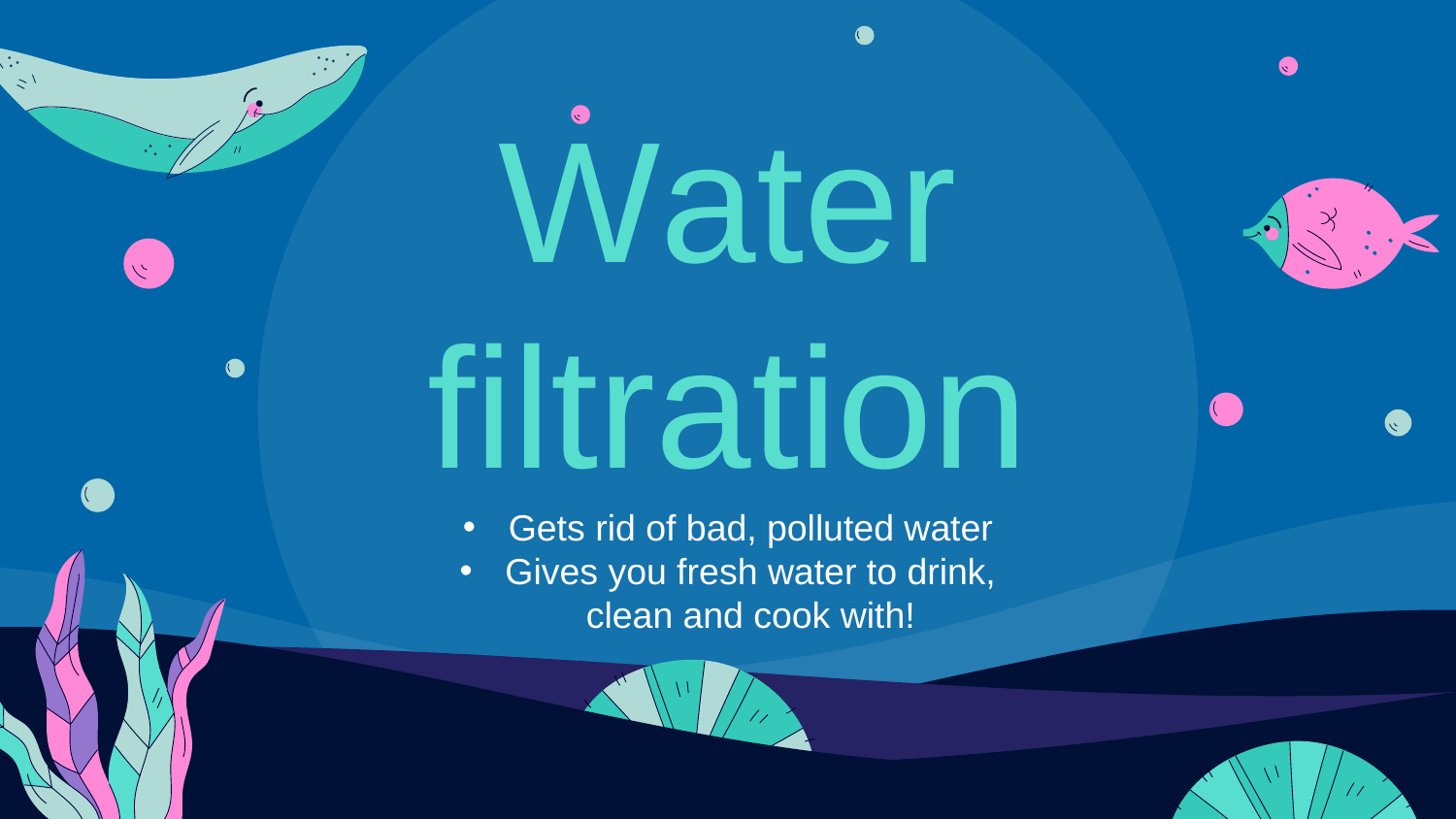

# Water filtration
Gets rid of bad, polluted water
Gives you fresh water to drink, clean and cook with!